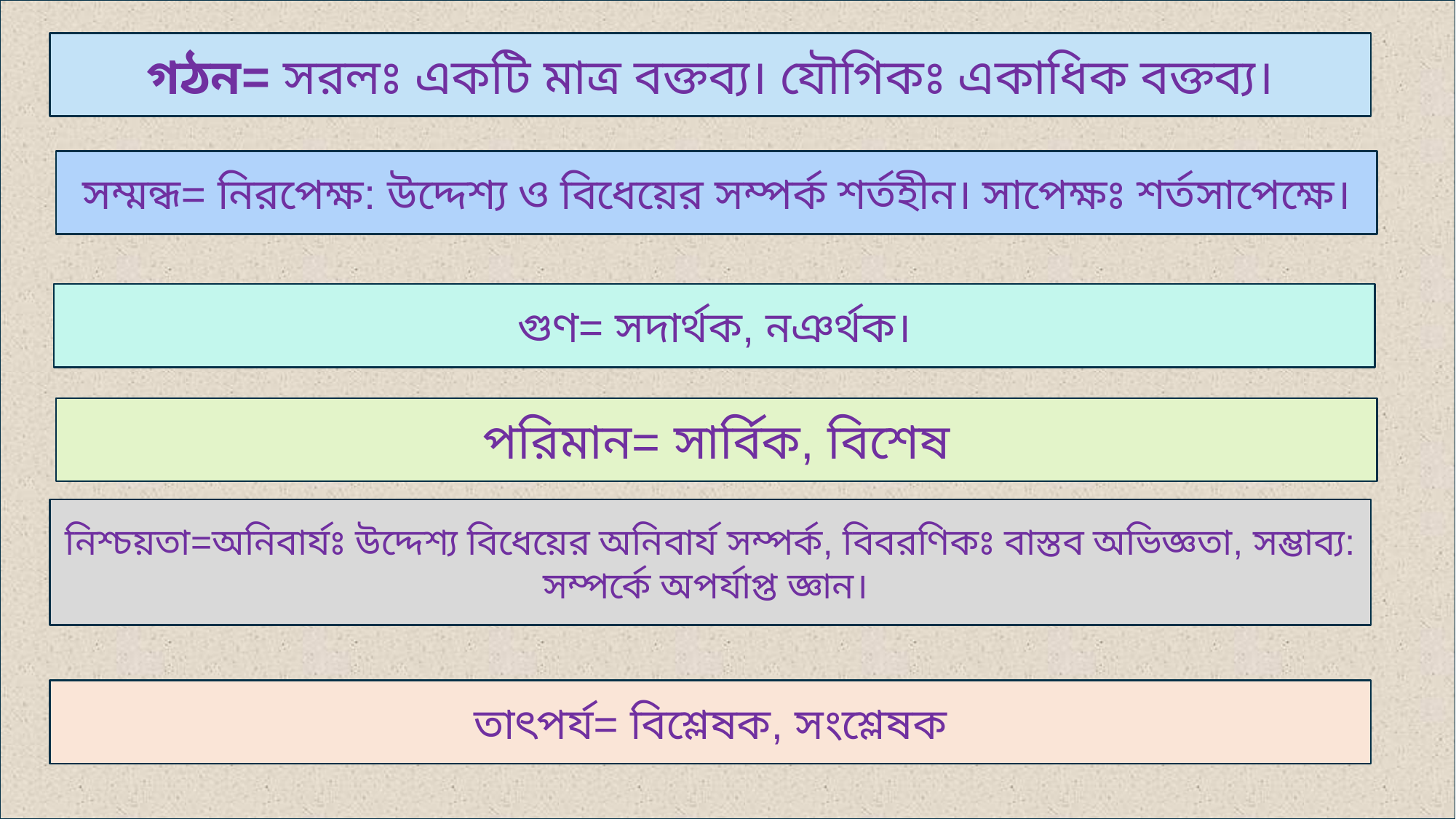

গঠন= সরলঃ একটি মাত্র বক্তব্য। যৌগিকঃ একাধিক বক্তব্য।
সম্মন্ধ= নিরপেক্ষ: উদ্দেশ্য ও বিধেয়ের সম্পর্ক শর্তহীন। সাপেক্ষঃ শর্তসাপেক্ষে।
গুণ= সদার্থক, নঞর্থক।
পরিমান= সার্বিক, বিশেষ
নিশ্চয়তা=অনিবার্যঃ উদ্দেশ্য বিধেয়ের অনিবার্য সম্পর্ক, বিবরণিকঃ বাস্তব অভিজ্ঞতা, সম্ভাব্য: সম্পর্কে অপর্যাপ্ত জ্ঞান।
তাৎপর্য= বিশ্লেষক, সংশ্লেষক